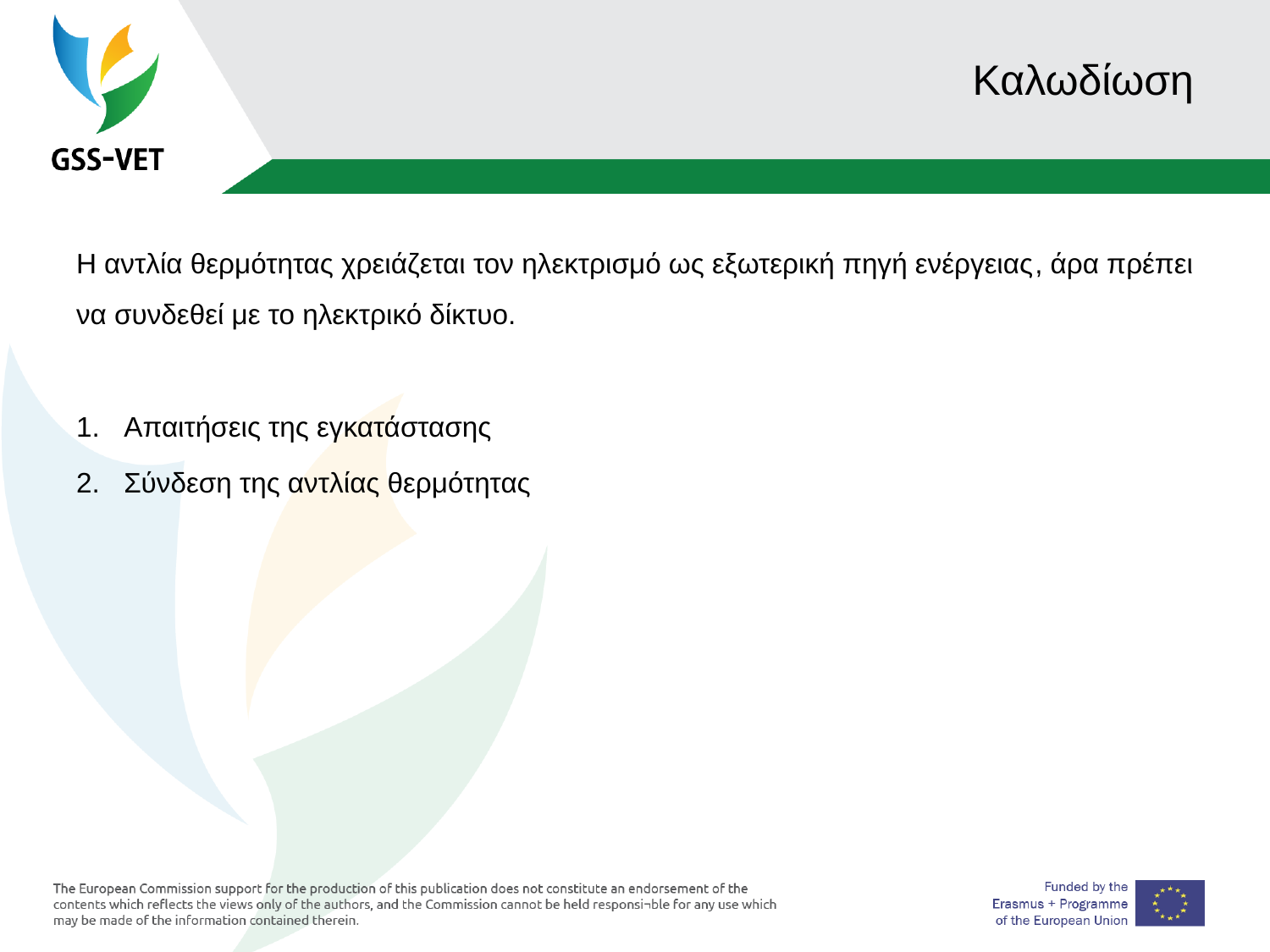

# Καλωδίωση
Η αντλία θερμότητας χρειάζεται τον ηλεκτρισμό ως εξωτερική πηγή ενέργειας, άρα πρέπει να συνδεθεί με το ηλεκτρικό δίκτυο.

Απαιτήσεις της εγκατάστασης
Σύνδεση της αντλίας θερμότητας